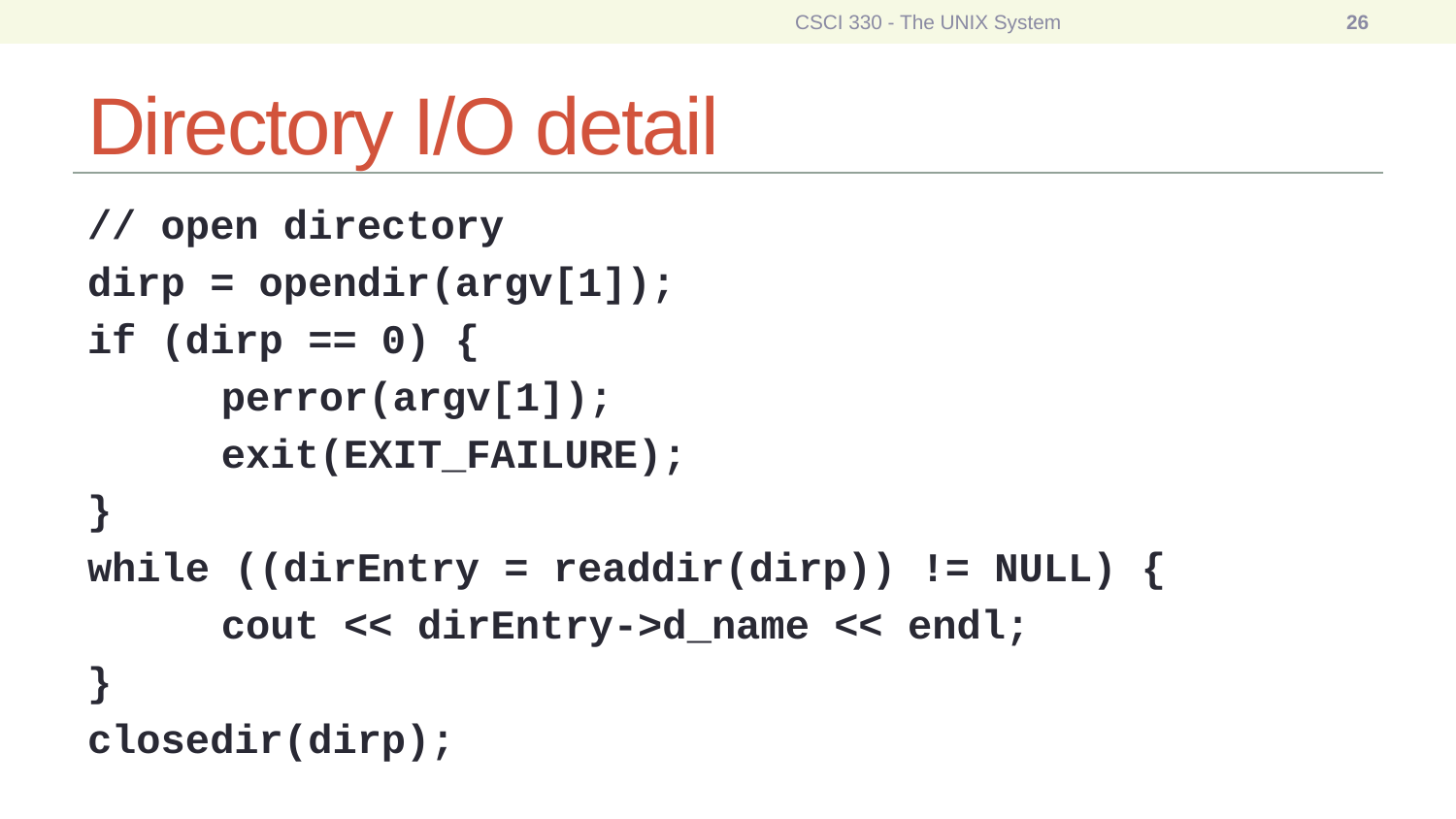

CSCI 330 - The UNIX System
26
# Directory I/O detail
// open directory
dirp = opendir(argv[1]);
if (dirp == 0) {
	perror(argv[1]);
	exit(EXIT_FAILURE);
}
while ((dirEntry = readdir(dirp)) != NULL) {
	cout << dirEntry->d_name << endl;
}
closedir(dirp);